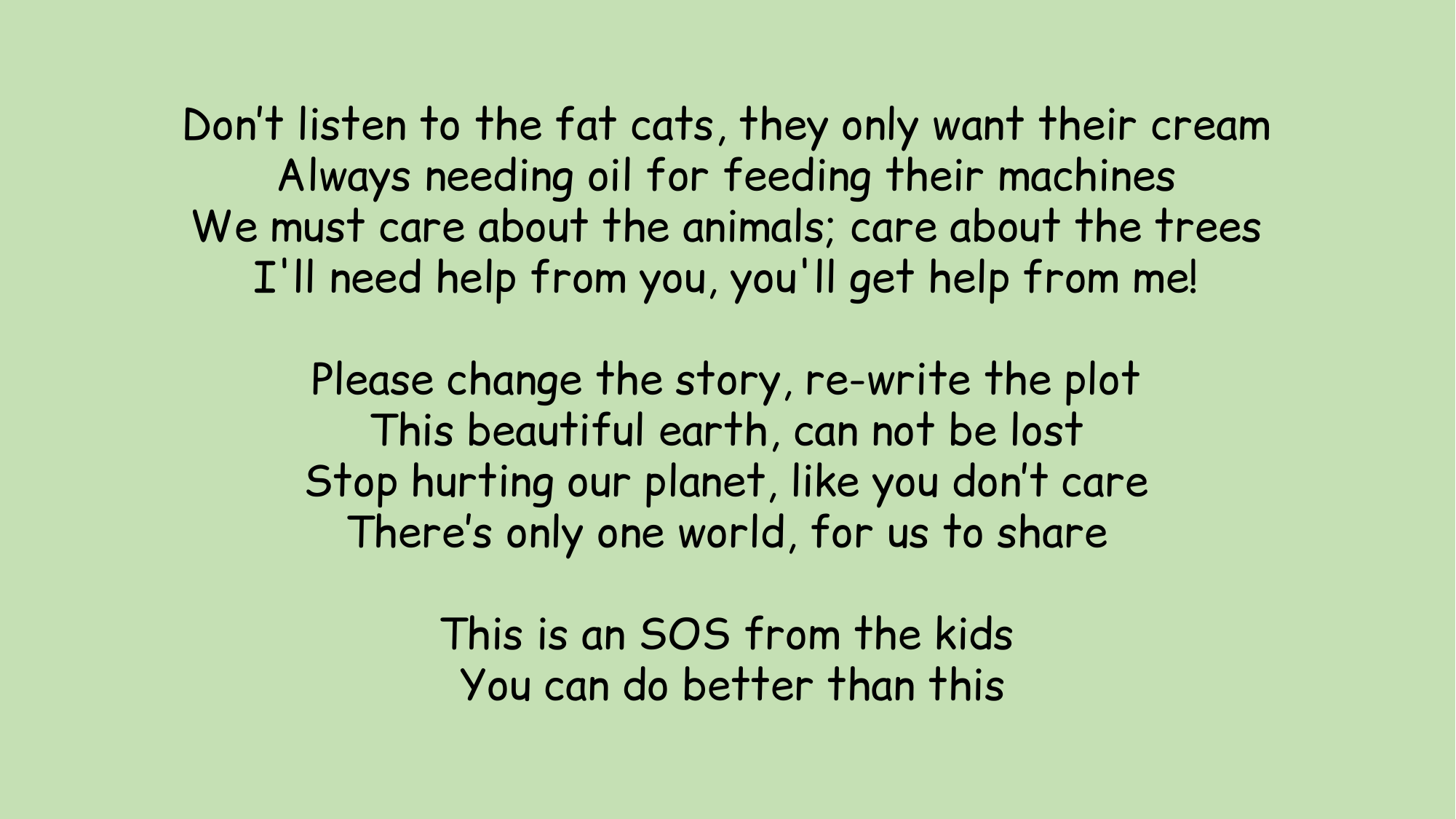

Don’t listen to the fat cats, they only want their cream
Always needing oil for feeding their machines
We must care about the animals; care about the trees
I'll need help from you, you'll get help from me!

Please change the story, re-write the plot
This beautiful earth, can not be lost
Stop hurting our planet, like you don’t care
There’s only one world, for us to share

This is an SOS from the kids
You can do better than this